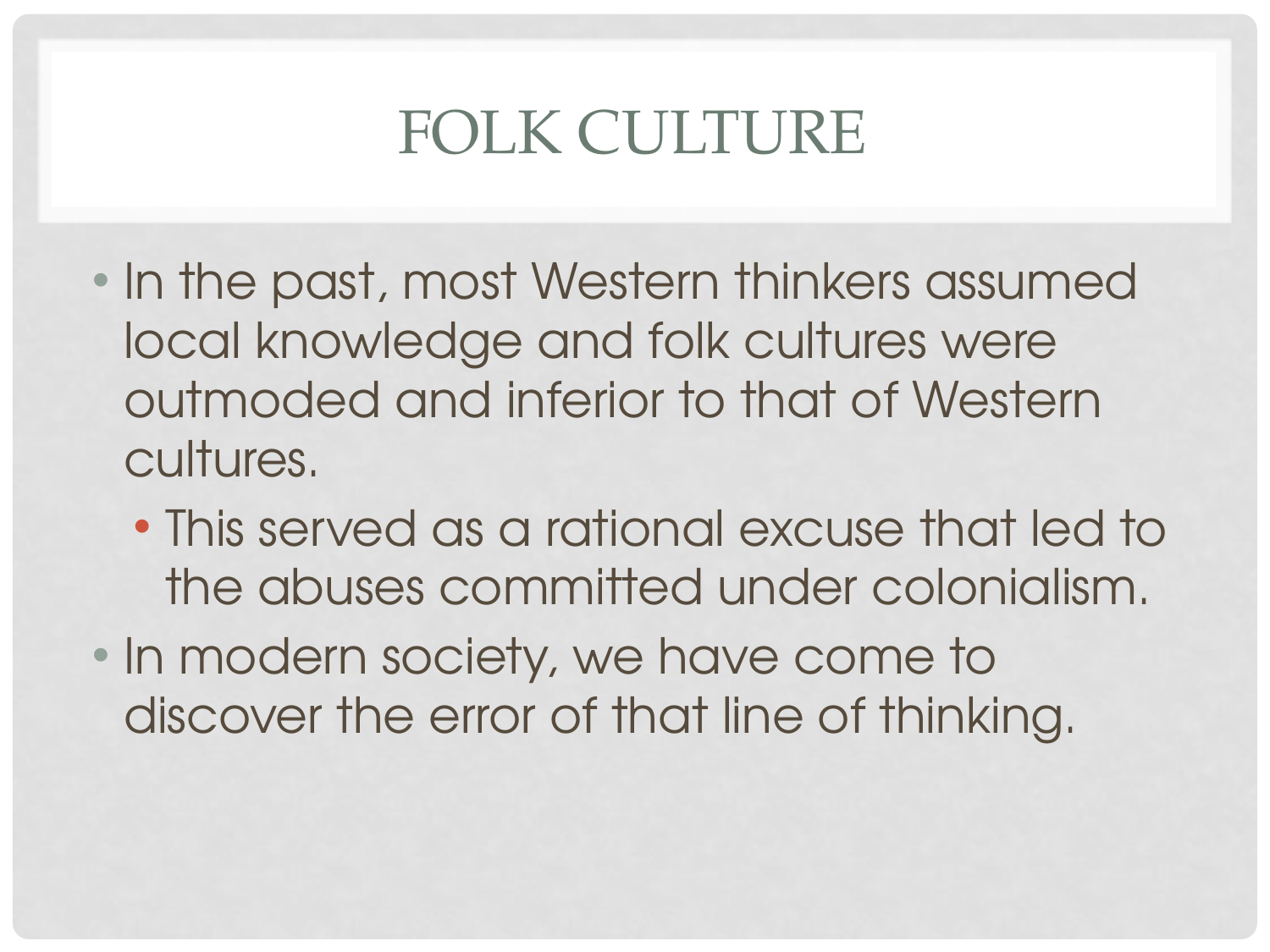

# Folk Culture
In the past, most Western thinkers assumed local knowledge and folk cultures were outmoded and inferior to that of Western cultures.
This served as a rational excuse that led to the abuses committed under colonialism.
In modern society, we have come to discover the error of that line of thinking.